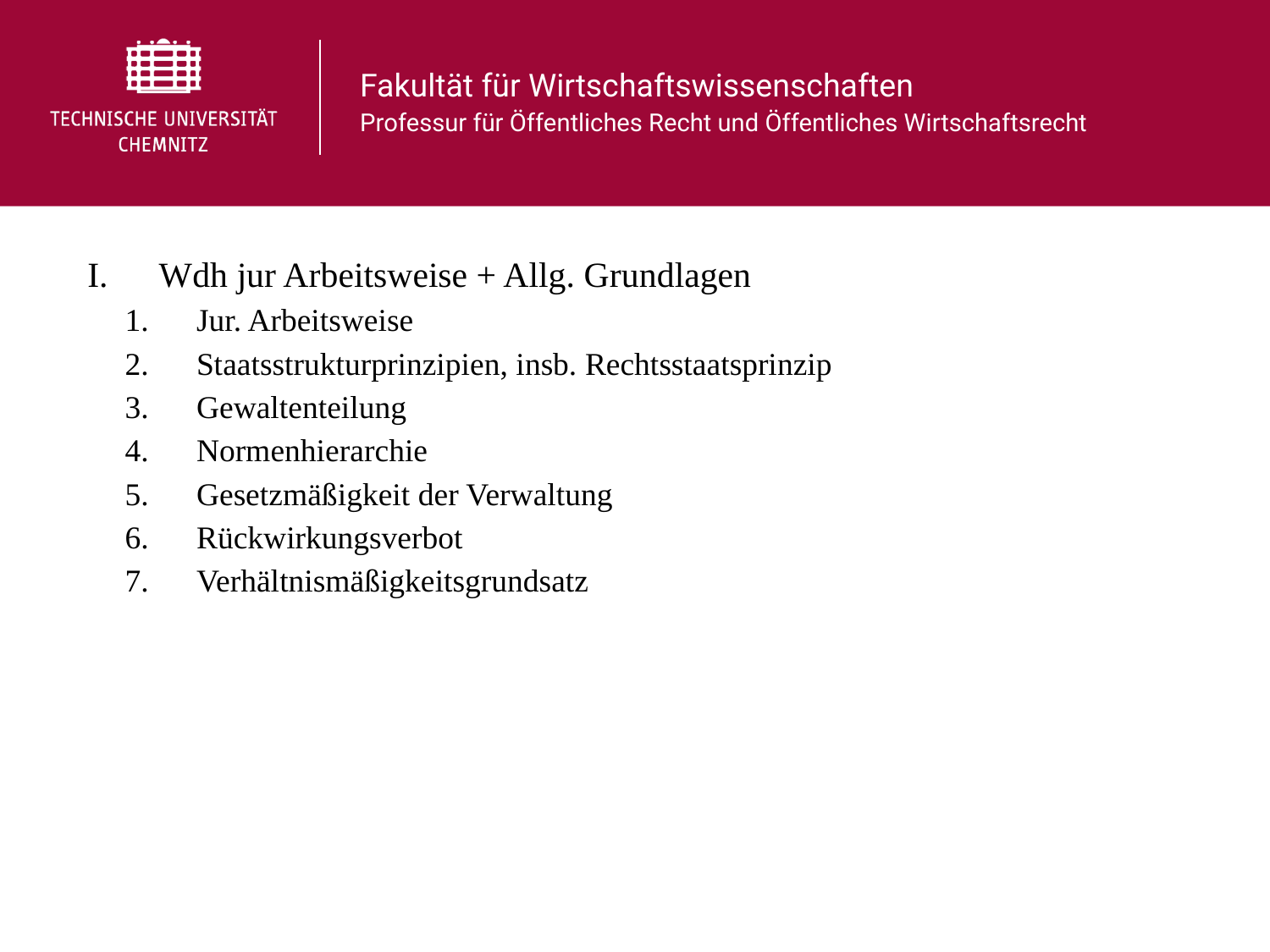

Wdh jur Arbeitsweise + Allg. Grundlagen
Jur. Arbeitsweise
Staatsstrukturprinzipien, insb. Rechtsstaatsprinzip
Gewaltenteilung
Normenhierarchie
Gesetzmäßigkeit der Verwaltung
Rückwirkungsverbot
Verhältnismäßigkeitsgrundsatz